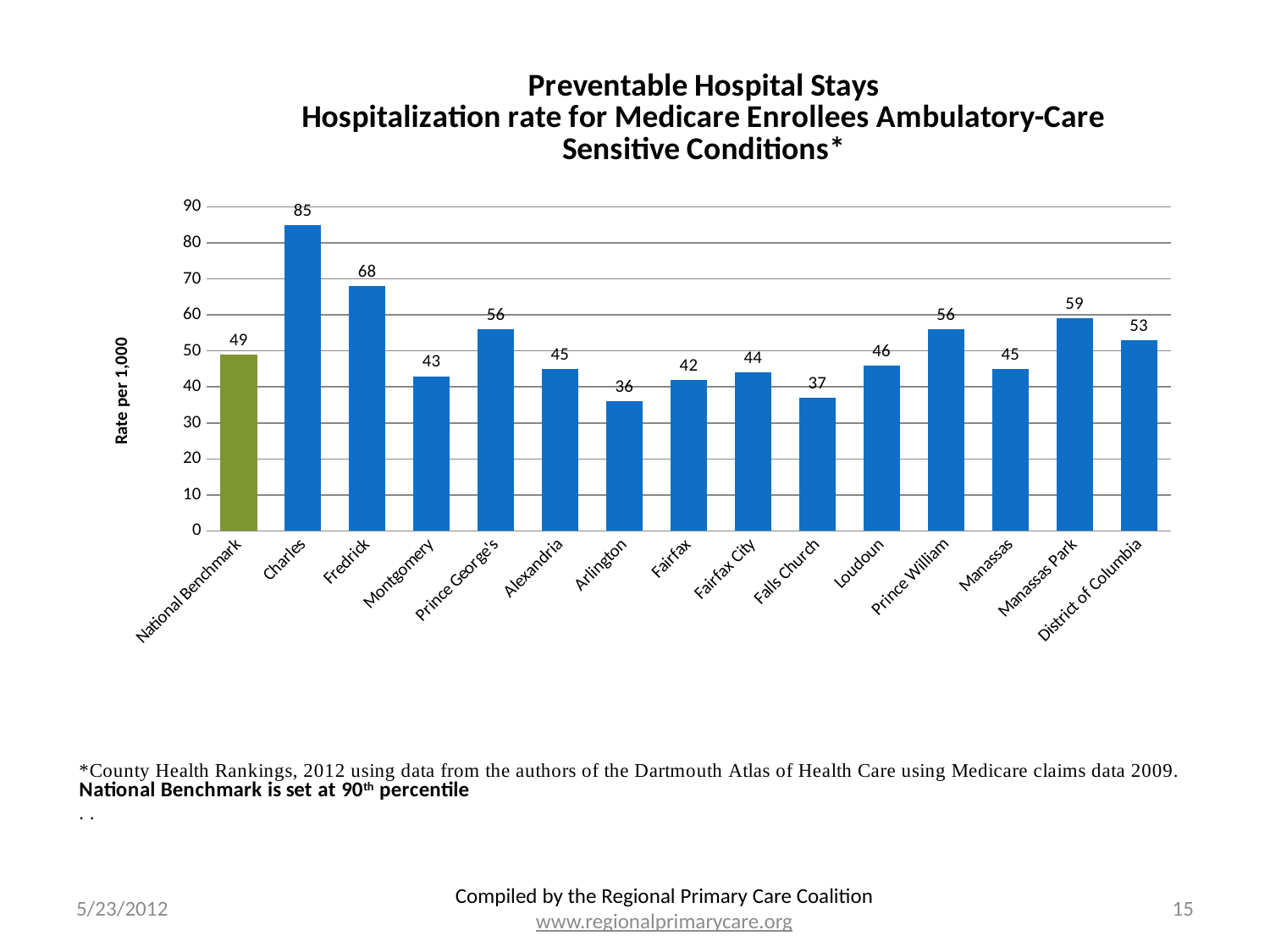

### Chart: Preventable Hospital Stays
Hospitalization rate for Medicare Enrollees Ambulatory-Care Sensitive Conditions*

| Category | Preventable Hospital Stays |
|---|---|
| National Benchmark | 49.0 |
| Charles | 85.0 |
| Fredrick | 68.0 |
| Montgomery | 43.0 |
| Prince George's | 56.0 |
| Alexandria | 45.0 |
| Arlington | 36.0 |
| Fairfax | 42.0 |
| Fairfax City | 44.0 |
| Falls Church | 37.0 |
| Loudoun | 46.0 |
| Prince William | 56.0 |
| Manassas | 45.0 |
| Manassas Park | 59.0 |
| District of Columbia | 53.0 |
5/23/2012
Compiled by the Regional Primary Care Coalition
www.regionalprimarycare.org
15